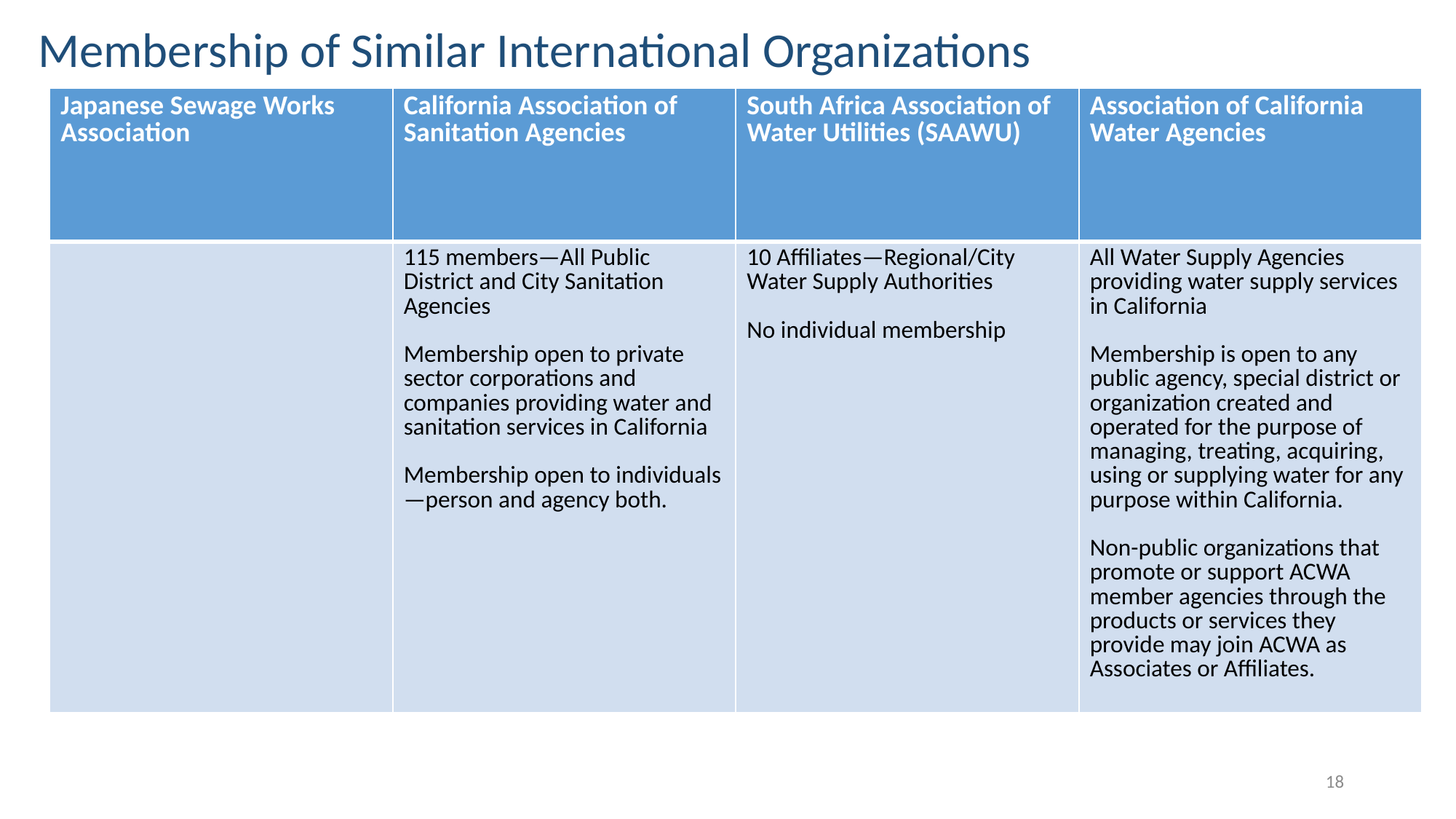

# Membership of Similar International Organizations
| Japanese Sewage Works Association | California Association of Sanitation Agencies | South Africa Association of Water Utilities (SAAWU) | Association of California Water Agencies |
| --- | --- | --- | --- |
|  | 115 members—All Public District and City Sanitation Agencies Membership open to private sector corporations and companies providing water and sanitation services in California Membership open to individuals—person and agency both. | 10 Affiliates—Regional/City Water Supply Authorities No individual membership | All Water Supply Agencies providing water supply services in California Membership is open to any public agency, special district or organization created and operated for the purpose of managing, treating, acquiring, using or supplying water for any purpose within California. Non-public organizations that promote or support ACWA member agencies through the products or services they provide may join ACWA as Associates or Affiliates. |
18